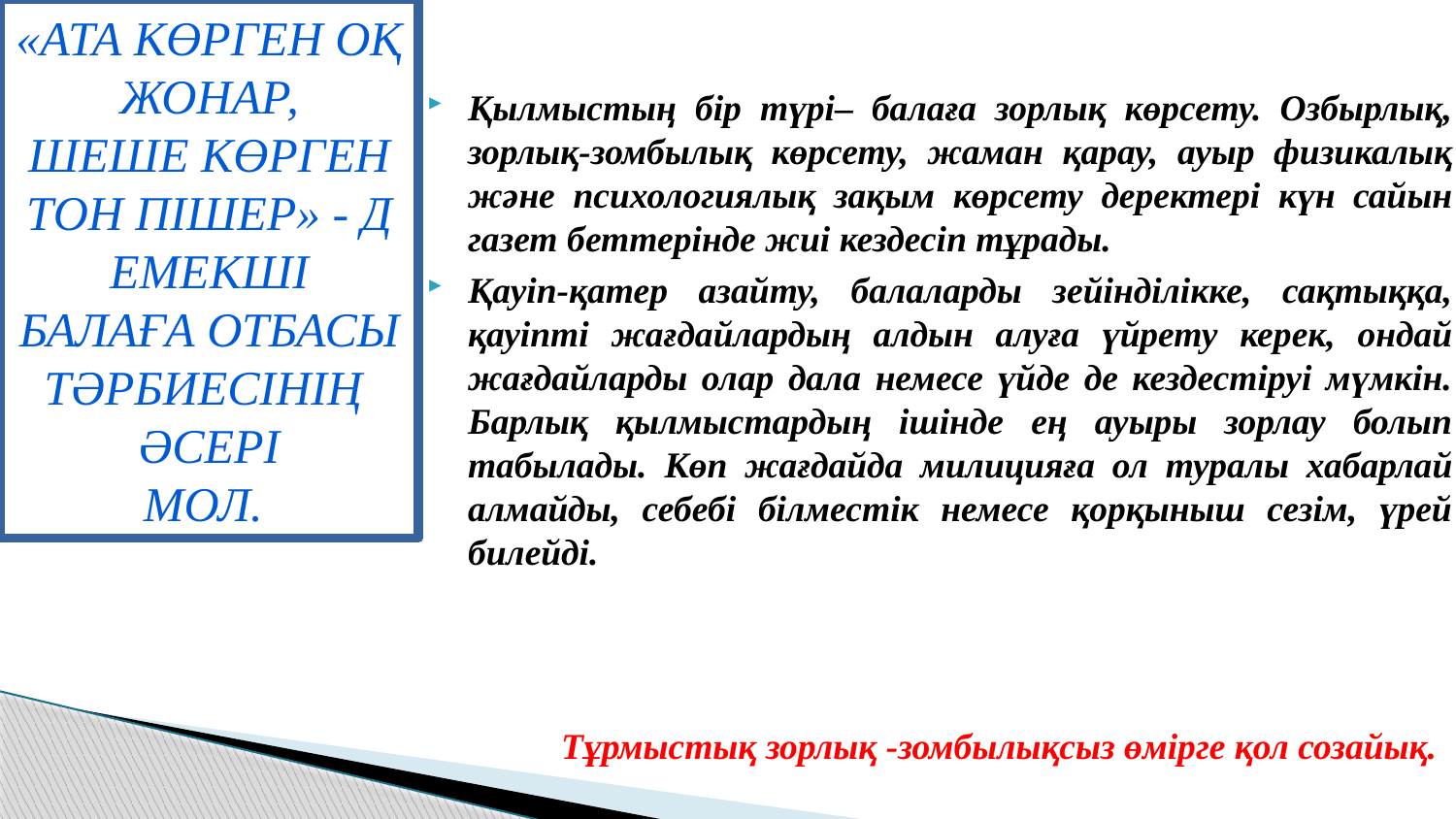

#
«Ата көрген оқ
жонар, шеше көрген
тон пішер» - демекші
балаға отбасы
тәрбиесінің
әсері
мол.
Қылмыстың бір түрі– балаға зорлық көрсету. Озбырлық, зорлық-зомбылық көрсету, жаман қарау, ауыр физикалық және психологиялық зақым көрсету деректері күн сайын газет беттерінде жиі кездесіп тұрады.
Қауіп-қатер азайту, балаларды зейінділікке, сақтыққа, қауіпті жағдайлардың алдын алуға үйрету керек, ондай жағдайларды олар дала немесе үйде де кездестіруі мүмкін. Барлық қылмыстардың ішінде ең ауыры зорлау болып табылады. Көп жағдайда милицияға ол туралы хабарлай алмайды, себебі білместік немесе қорқыныш сезім, үрей билейді.
Тұрмыстық зорлық -зомбылықсыз өмірге қол созайық.